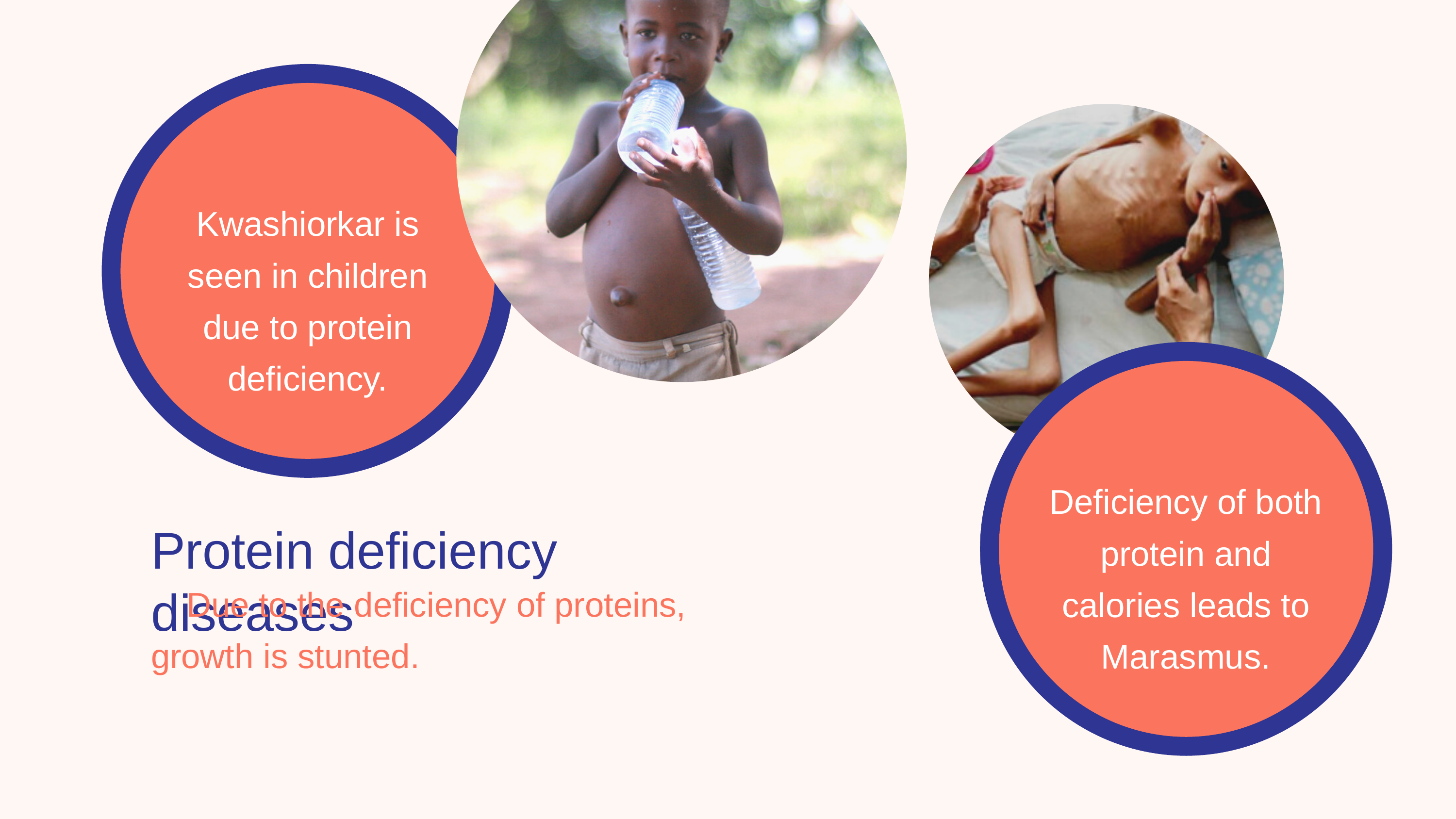

Kwashiorkar is seen in children due to protein deficiency.

Deficiency of both protein and calories leads to Marasmus.
Protein deficiency diseases
Due to the deficiency of proteins,
growth is stunted.